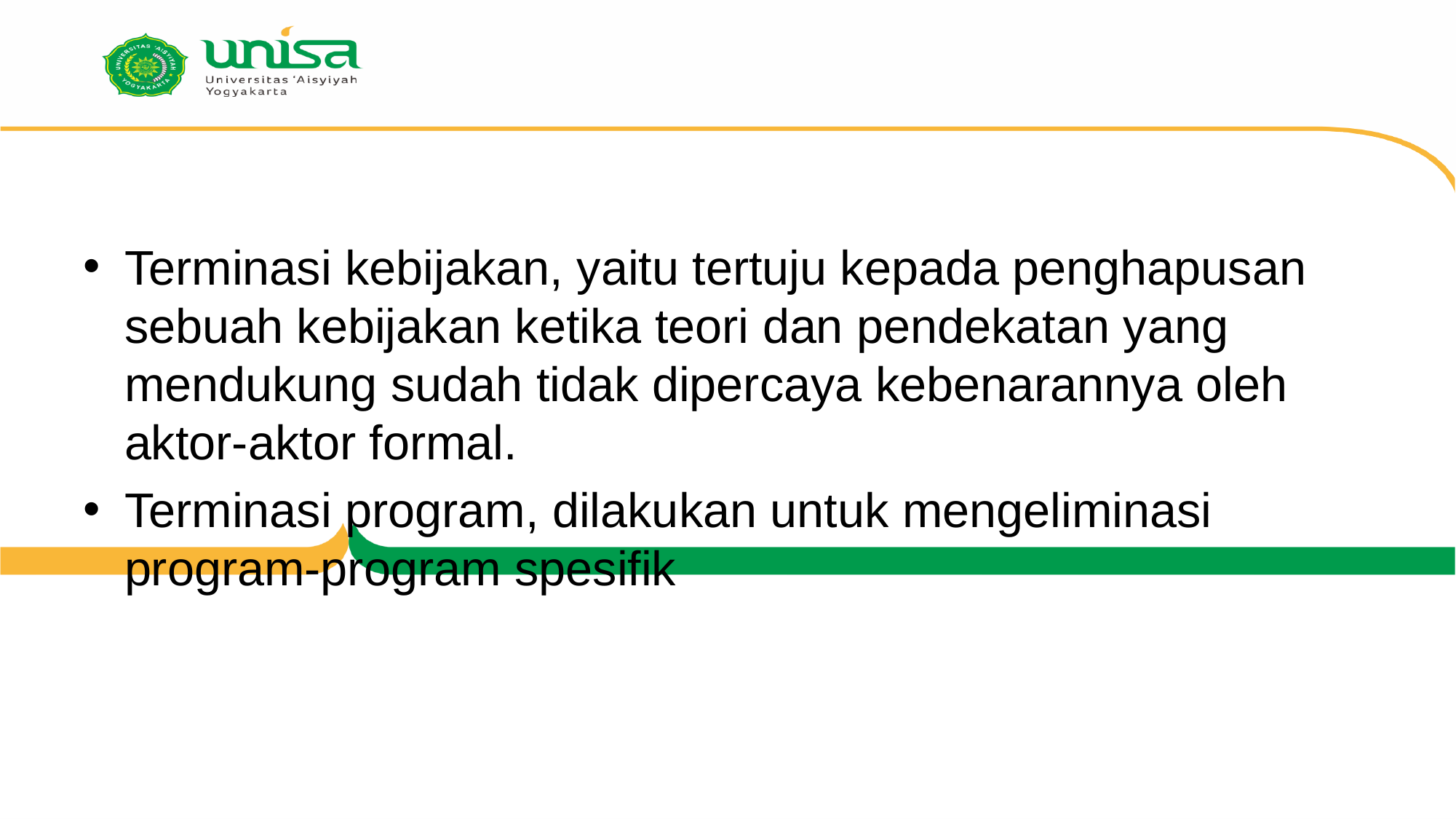

#
Terminasi kebijakan, yaitu tertuju kepada penghapusan sebuah kebijakan ketika teori dan pendekatan yang mendukung sudah tidak dipercaya kebenarannya oleh aktor-aktor formal.
Terminasi program, dilakukan untuk mengeliminasi program-program spesifik